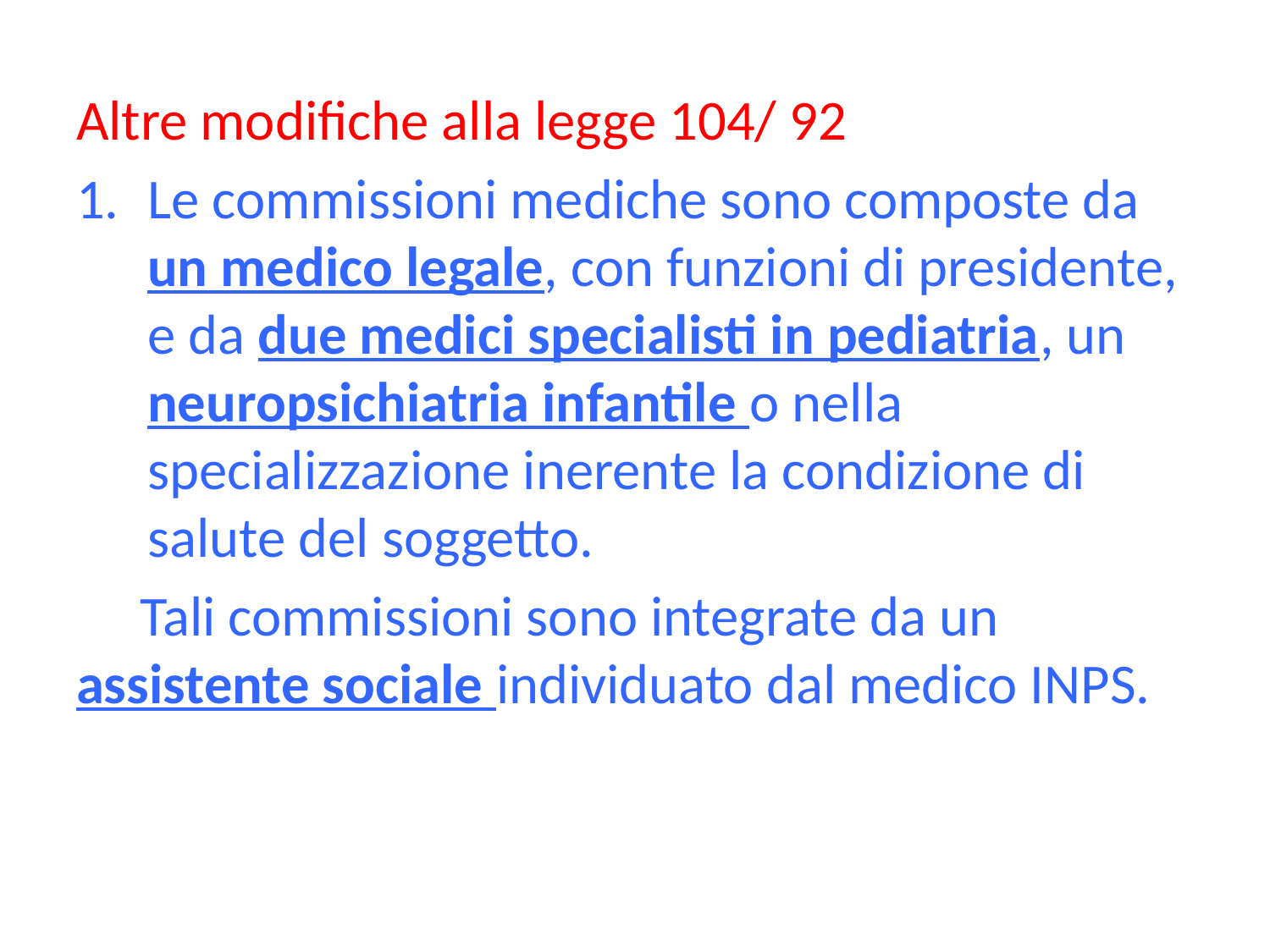

Altre modifiche alla legge 104/ 92
Le commissioni mediche sono composte da un medico legale, con funzioni di presidente, e da due medici specialisti in pediatria, un neuropsichiatria infantile o nella specializzazione inerente la condizione di salute del soggetto.
     Tali commissioni sono integrate da un   assistente sociale individuato dal medico INPS.